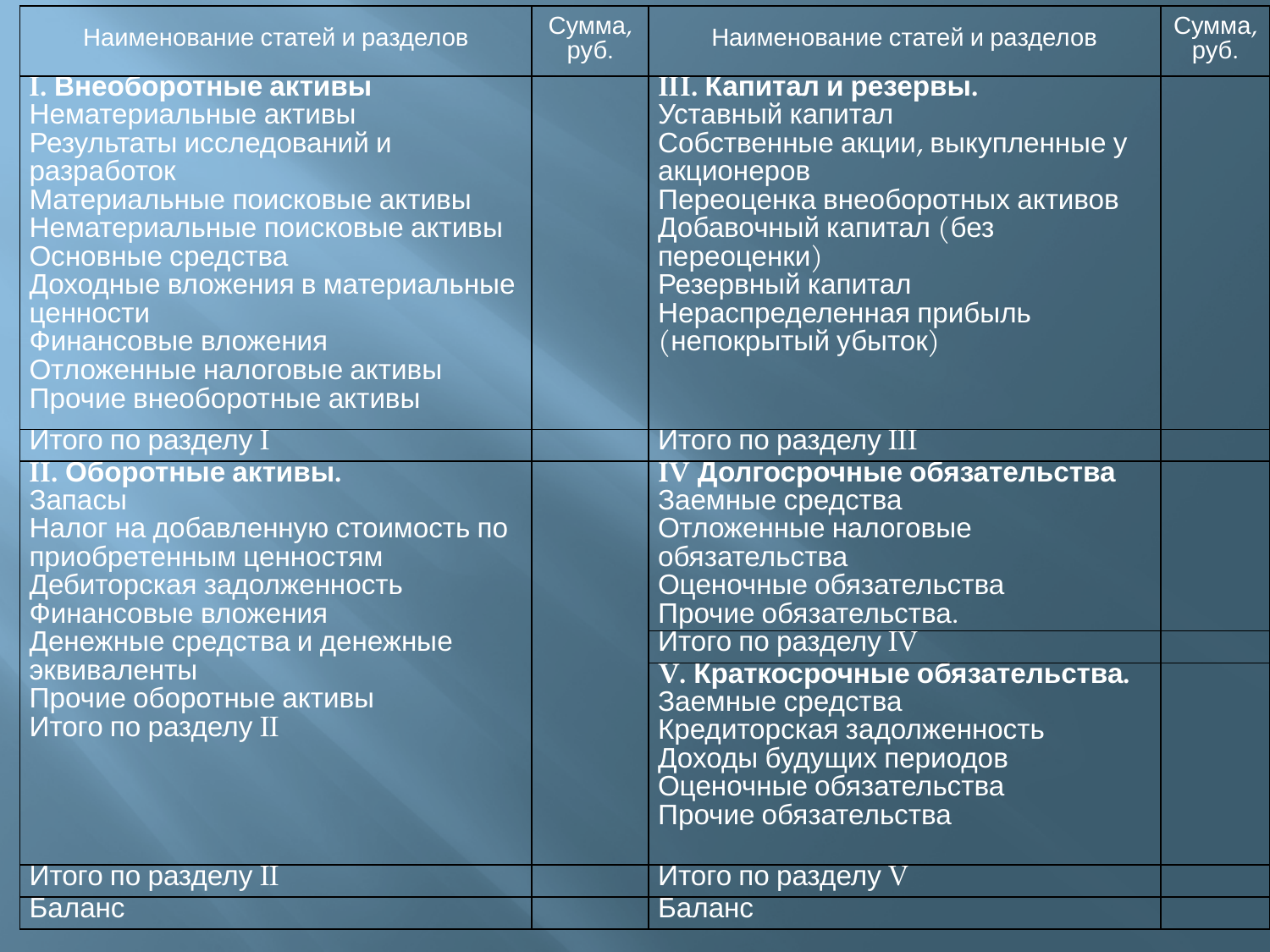

| Наименование статей и разделов | Сумма, руб. | Наименование статей и разделов | Сумма, руб. |
| --- | --- | --- | --- |
| I. Внеоборотные активы Нематериальные активы Результаты исследований и разработок Материальные поисковые активы Нематериальные поисковые активы Основные средства Доходные вложения в материальные ценности Финансовые вложения Отложенные налоговые активы Прочие внеоборотные активы |  | III. Капитал и резервы. Уставный капитал Собственные акции, выкупленные у акционеров Переоценка внеоборотных активов Добавочный капитал (без переоценки) Резервный капитал Нераспределенная прибыль (непокрытый убыток) |  |
| Итого по разделу I |  | Итого по разделу III |  |
| II. Оборотные активы. Запасы Налог на добавленную стоимость по приобретенным ценностям Дебиторская задолженность Финансовые вложения Денежные средства и денежные эквиваленты Прочие оборотные активы Итого по разделу II |  | IV Долгосрочные обязательства Заемные средства Отложенные налоговые обязательства Оценочные обязательства Прочие обязательства. |  |
|  |  | Итого по разделу IV |  |
|  |  | V. Краткосрочные обязательства. Заемные средства Кредиторская задолженность Доходы будущих периодов Оценочные обязательства Прочие обязательства |  |
| Итого по разделу II |  | Итого по разделу V |  |
| Баланс |  | Баланс |  |